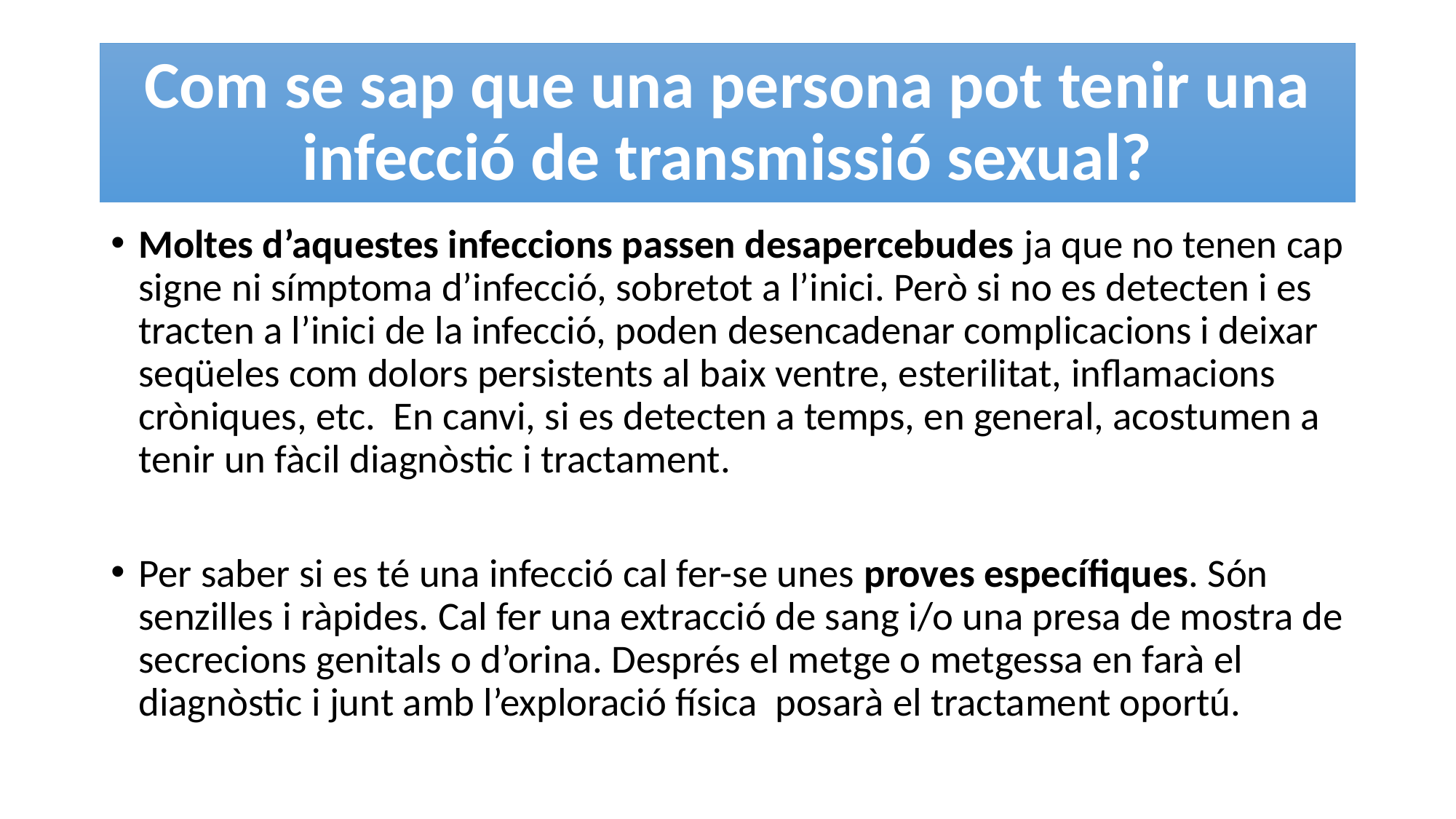

# Com se sap que una persona pot tenir una infecció de transmissió sexual?
Moltes d’aquestes infeccions passen desapercebudes ja que no tenen cap signe ni símptoma d’infecció, sobretot a l’inici. Però si no es detecten i es tracten a l’inici de la infecció, poden desencadenar complicacions i deixar seqüeles com dolors persistents al baix ventre, esterilitat, inflamacions cròniques, etc.  En canvi, si es detecten a temps, en general, acostumen a tenir un fàcil diagnòstic i tractament.

Per saber si es té una infecció cal fer-se unes proves específiques. Són senzilles i ràpides. Cal fer una extracció de sang i/o una presa de mostra de secrecions genitals o d’orina. Després el metge o metgessa en farà el diagnòstic i junt amb l’exploració física  posarà el tractament oportú.